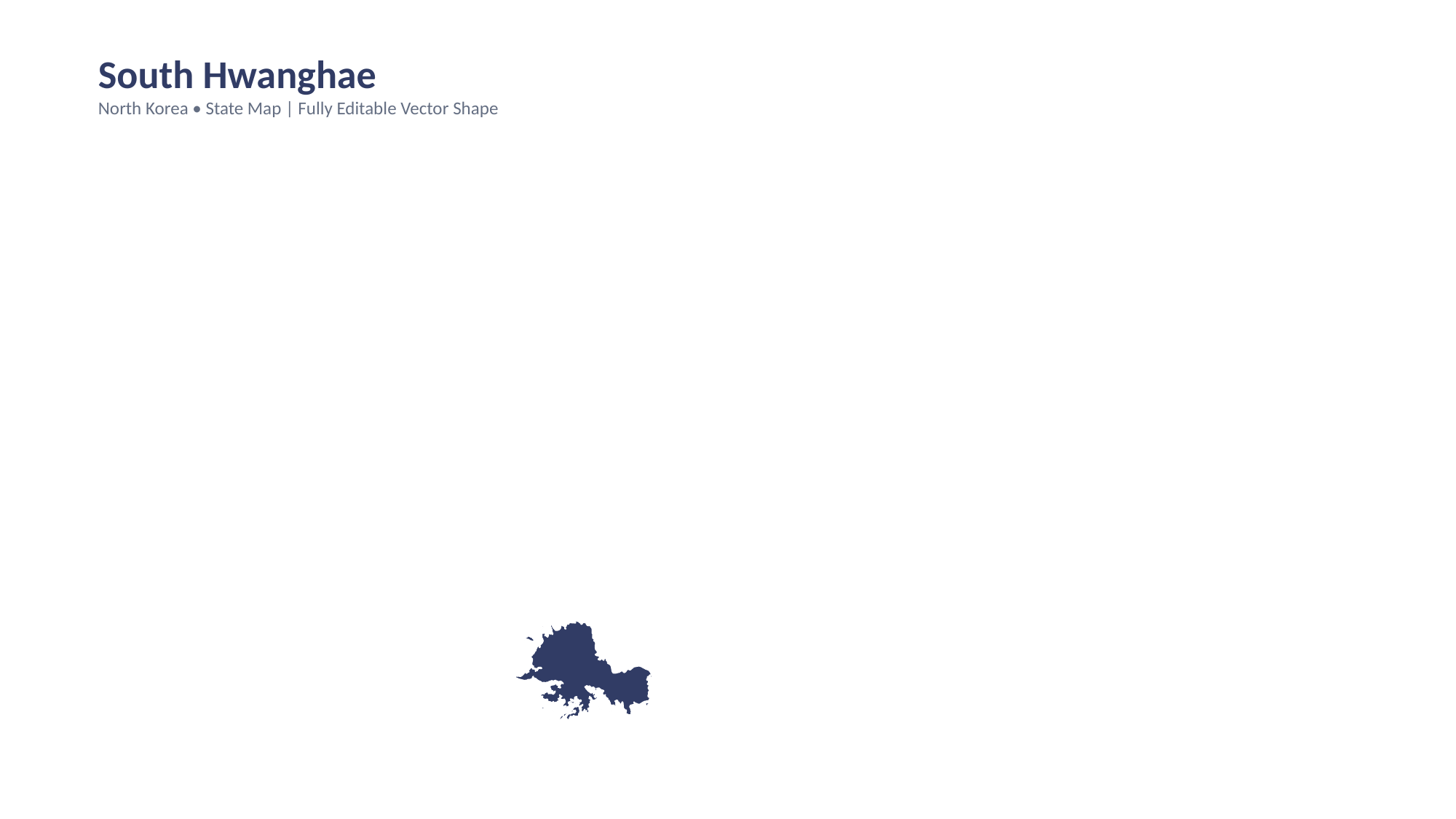

South Hwanghae
North Korea • State Map | Fully Editable Vector Shape